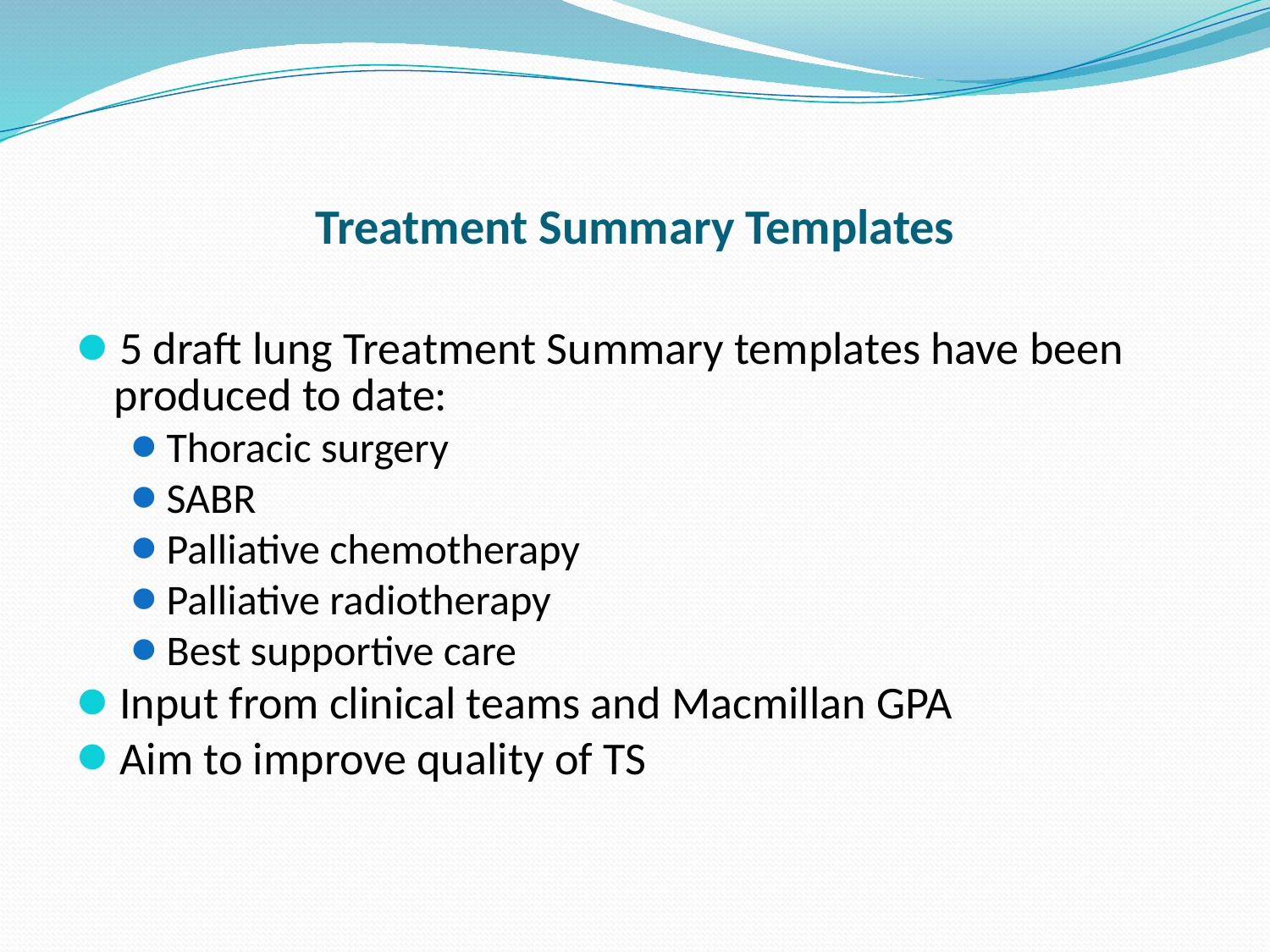

# Treatment Summary Templates

5 draft lung Treatment Summary templates have been produced to date:
Thoracic surgery
SABR
Palliative chemotherapy
Palliative radiotherapy
Best supportive care
Input from clinical teams and Macmillan GPA
Aim to improve quality of TS